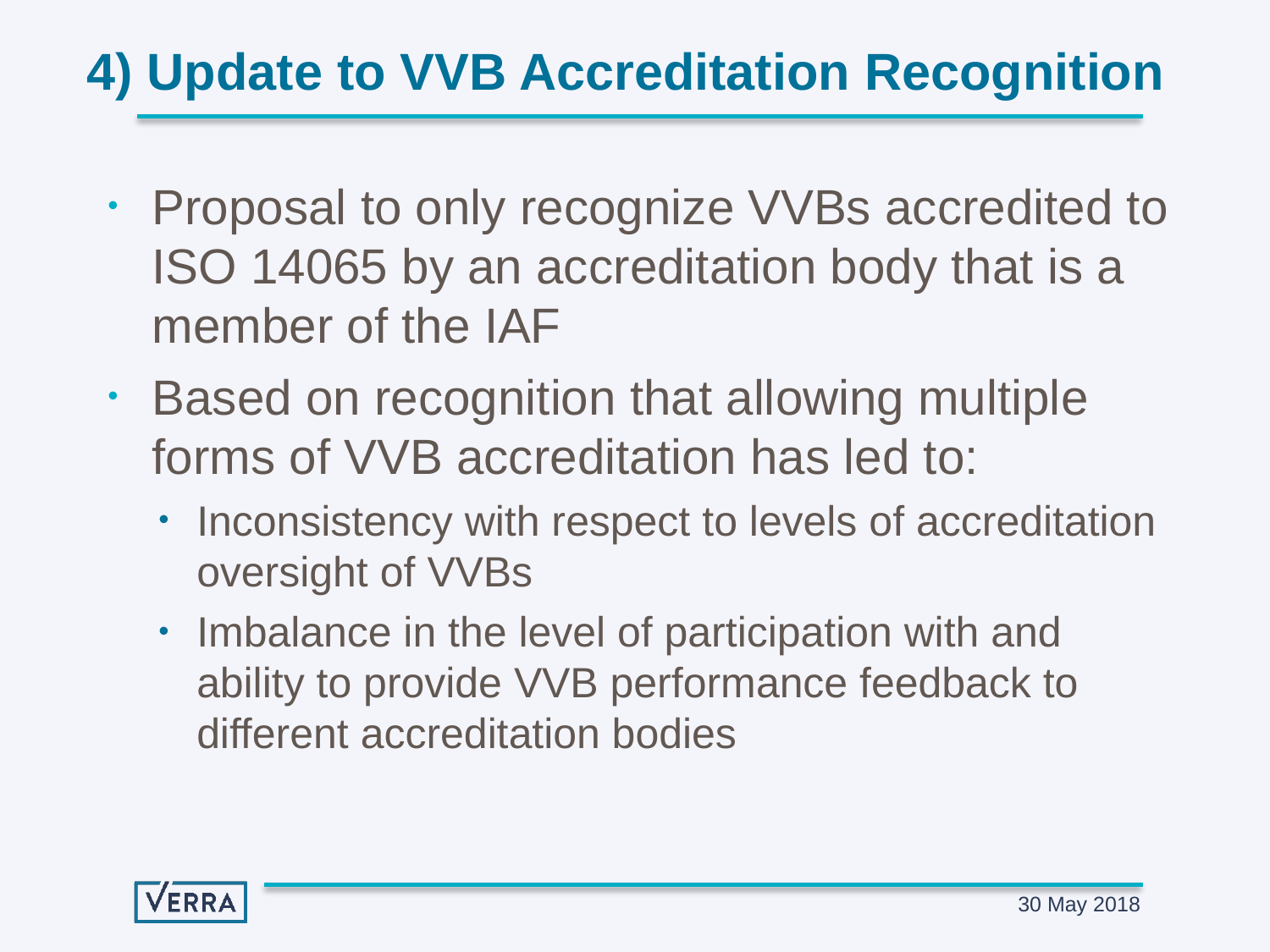

# 4) Update to VVB Accreditation Recognition
Proposal to only recognize VVBs accredited to ISO 14065 by an accreditation body that is a member of the IAF
Based on recognition that allowing multiple forms of VVB accreditation has led to:
Inconsistency with respect to levels of accreditation oversight of VVBs
Imbalance in the level of participation with and ability to provide VVB performance feedback to different accreditation bodies
30 May 2018